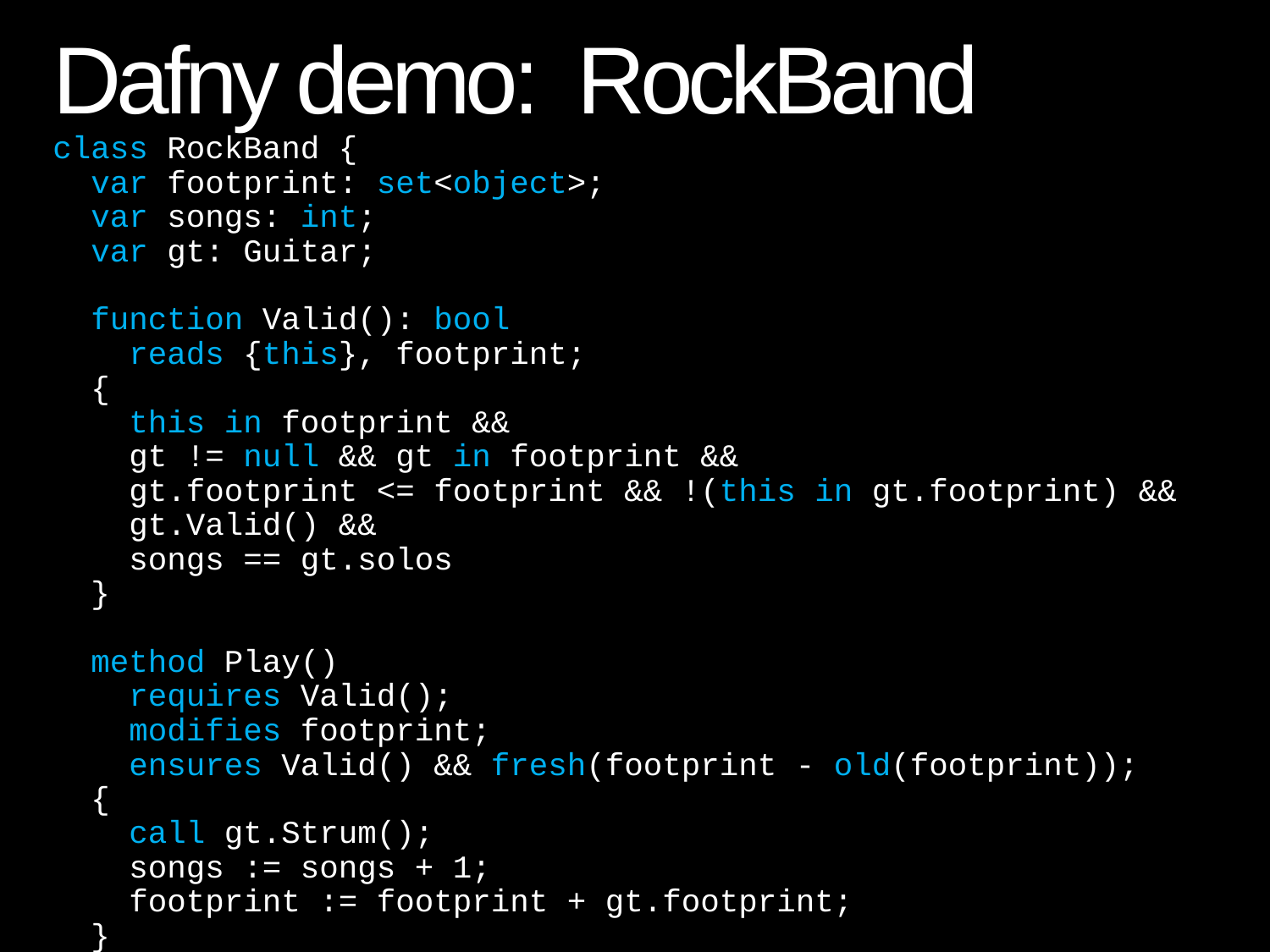

# Dafny demo:  RockBand
class RockBand {
  var footprint: set<object>;
  var songs: int;
  var gt: Guitar;

  function Valid(): bool
    reads {this}, footprint;
  {
    this in footprint &&
    gt != null && gt in footprint &&
    gt.footprint <= footprint && !(this in gt.footprint) &&
    gt.Valid() &&
    songs == gt.solos
  }

  method Play()
    requires Valid();
    modifies footprint;
    ensures Valid() && fresh(footprint - old(footprint));
  {
    call gt.Strum();
    songs := songs + 1;
    footprint := footprint + gt.footprint;
  }
  …